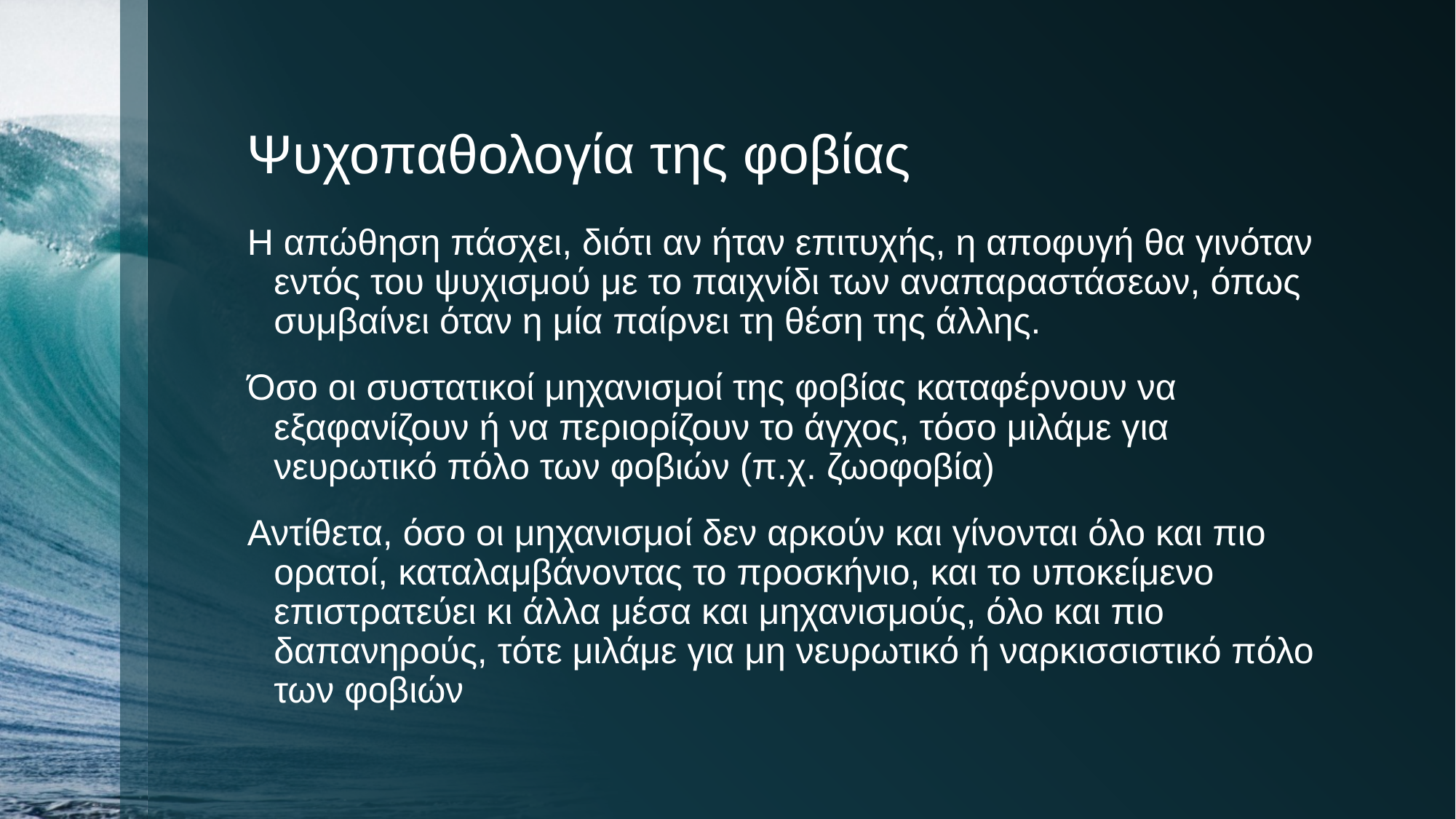

# Ψυχοπαθολογία της φοβίας
Η απώθηση πάσχει, διότι αν ήταν επιτυχής, η αποφυγή θα γινόταν εντός του ψυχισμού με το παιχνίδι των αναπαραστάσεων, όπως συμβαίνει όταν η μία παίρνει τη θέση της άλλης.
Όσο οι συστατικοί μηχανισμοί της φοβίας καταφέρνουν να εξαφανίζουν ή να περιορίζουν το άγχος, τόσο μιλάμε για νευρωτικό πόλο των φοβιών (π.χ. ζωοφοβία)
Αντίθετα, όσο οι μηχανισμοί δεν αρκούν και γίνονται όλο και πιο ορατοί, καταλαμβάνοντας το προσκήνιο, και το υποκείμενο επιστρατεύει κι άλλα μέσα και μηχανισμούς, όλο και πιο δαπανηρούς, τότε μιλάμε για μη νευρωτικό ή ναρκισσιστικό πόλο των φοβιών